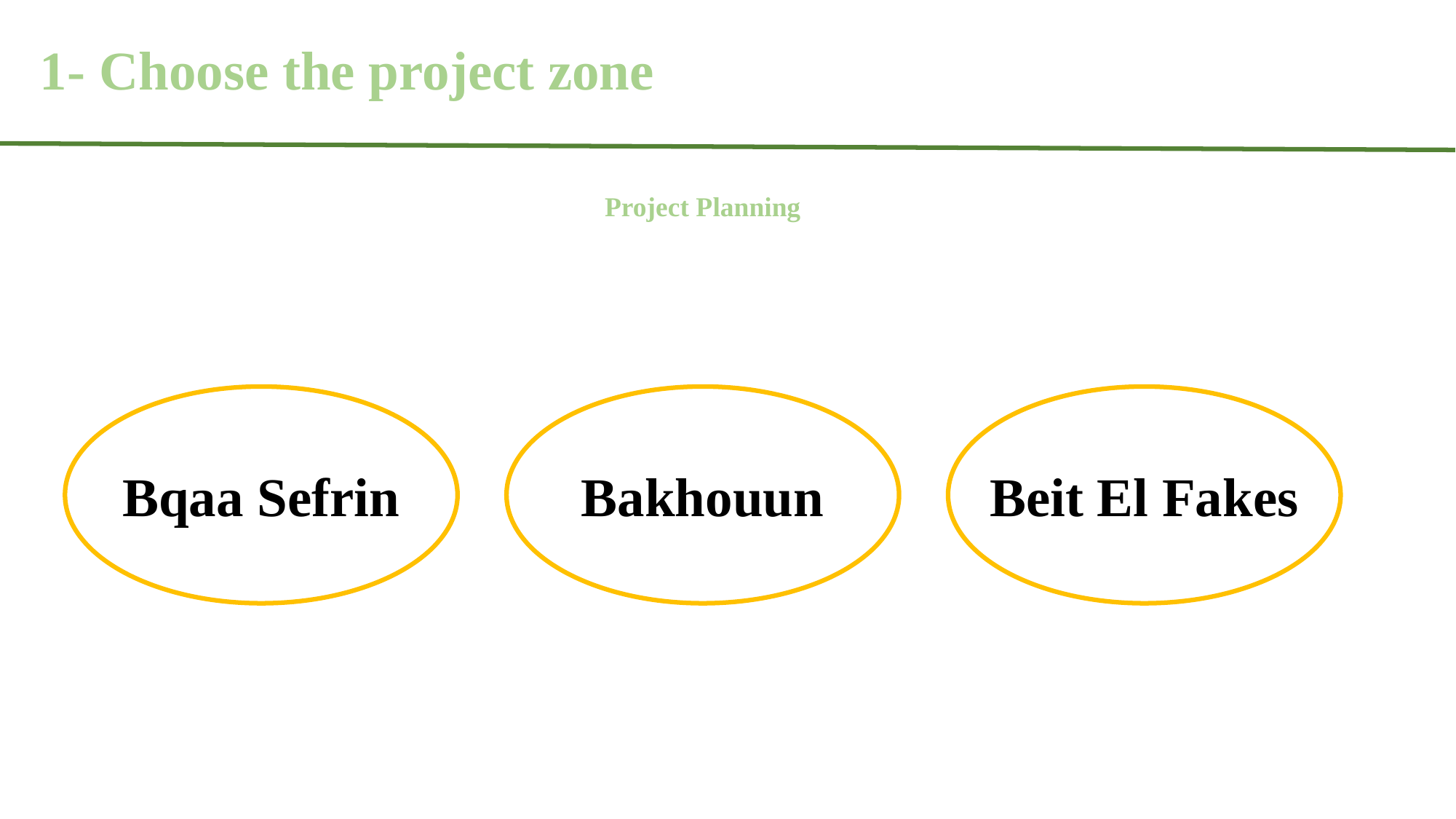

1- Choose the project zone
Project Planning

Beit El Fakes
Bakhouun
Bqaa Sefrin